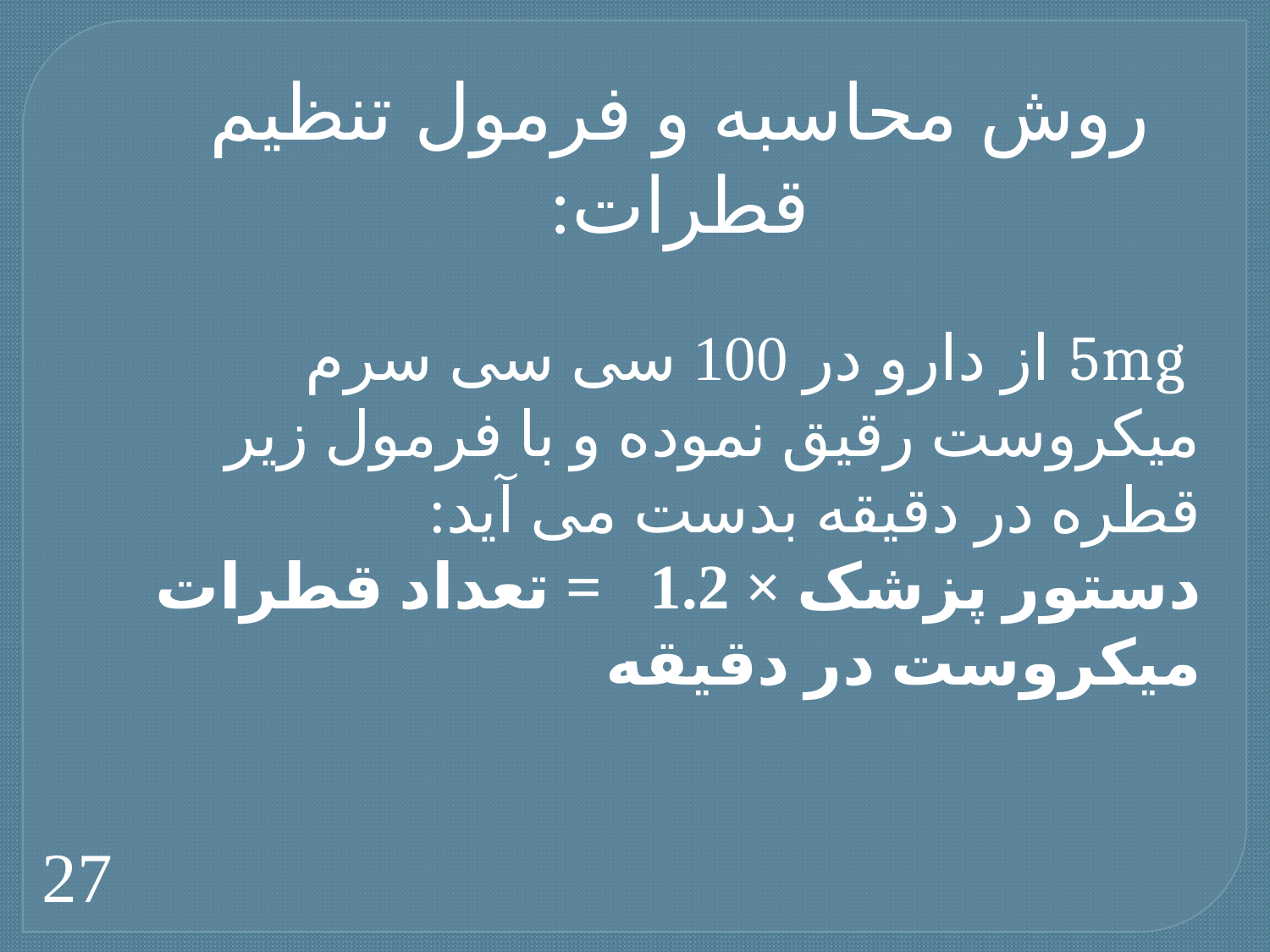

# روش محاسبه و فرمول تنظیم قطرات:

 5mg از دارو در 100 سی سی سرم میکروست رقیق نموده و با فرمول زیر قطره در دقیقه بدست می آید:
دستور پزشک × 1.2   = تعداد قطرات میکروست در دقیقه
27